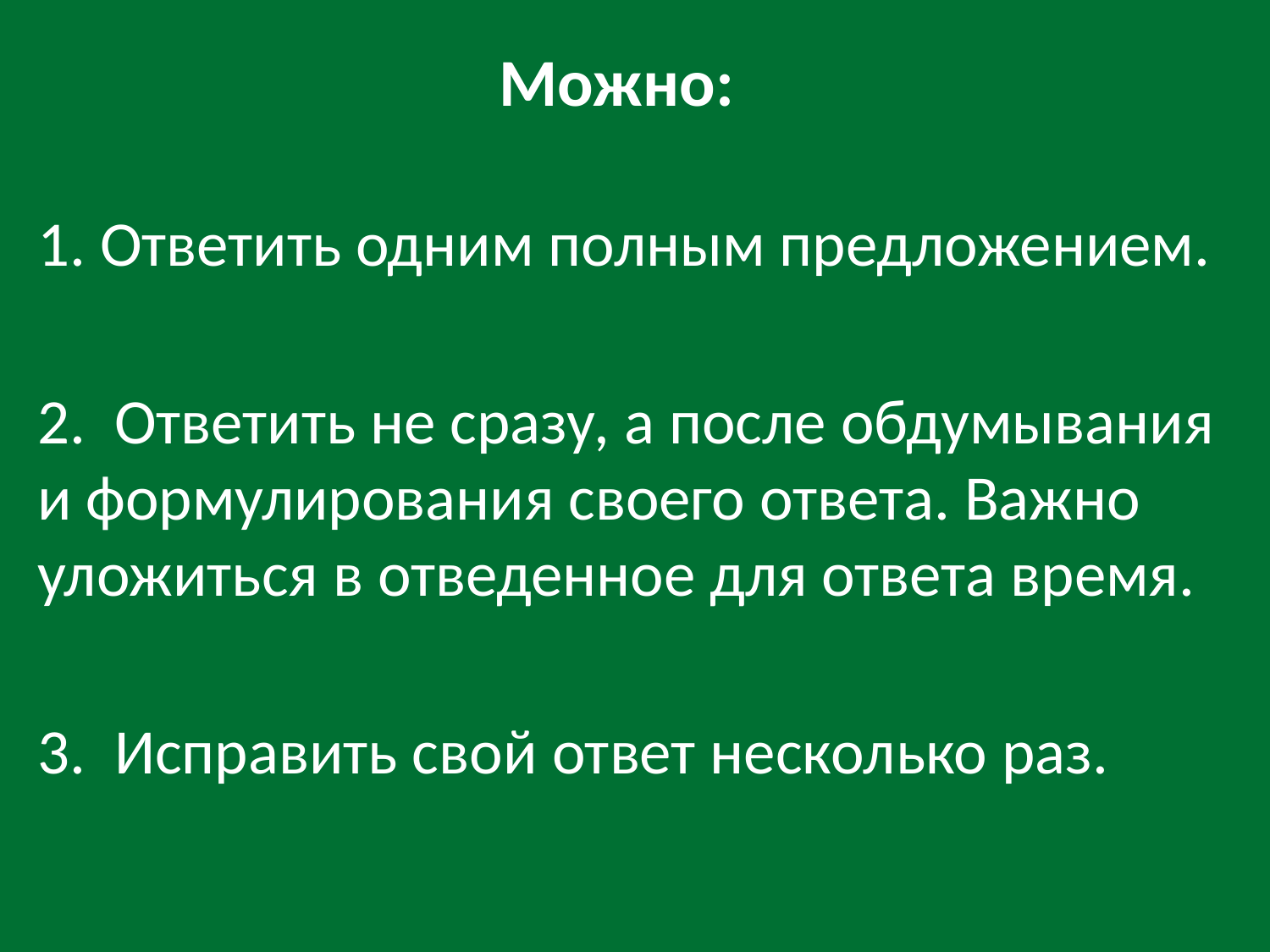

# Можно:
1. Ответить одним полным предложением.

2.  Ответить не сразу, а после обдумывания и формулирования своего ответа. Важно уложиться в отведенное для ответа время.

3.  Исправить свой ответ несколько раз.